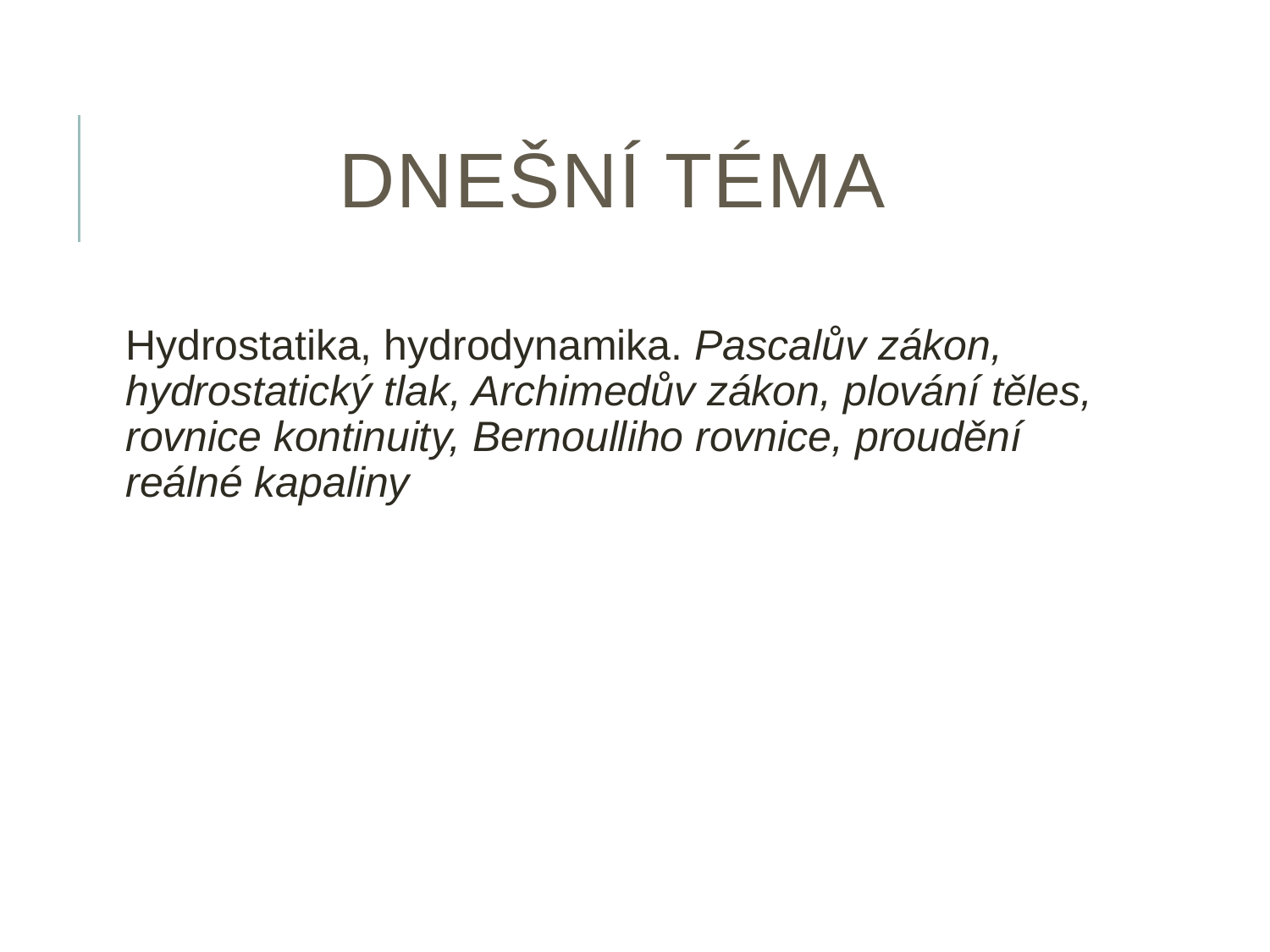

# Dnešní téma
Hydrostatika, hydrodynamika. Pascalův zákon, hydrostatický tlak, Archimedův zákon, plování těles, rovnice kontinuity, Bernoulliho rovnice, proudění reálné kapaliny